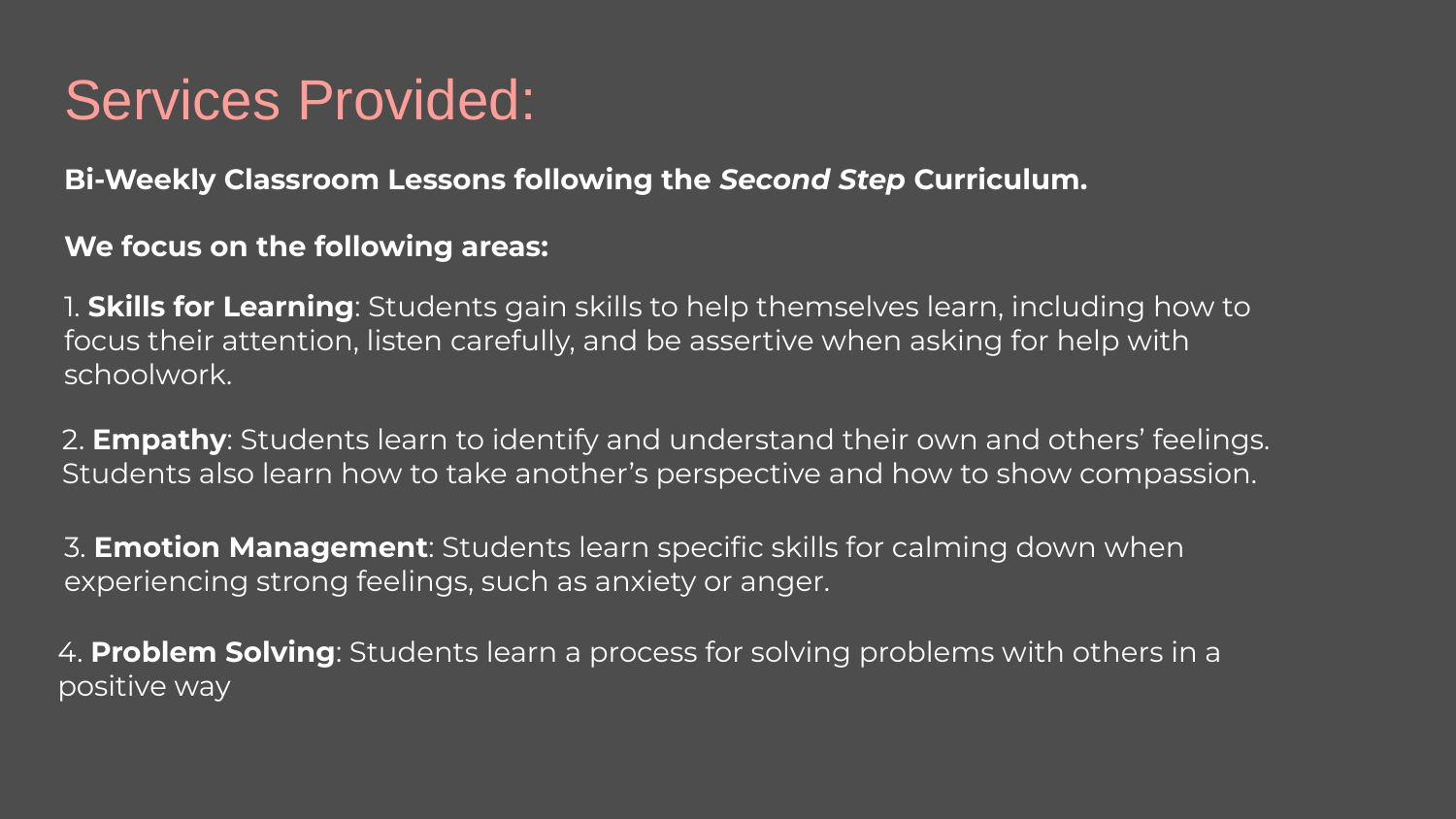

# Services Provided:
Bi-Weekly Classroom Lessons following the Second Step Curriculum.
We focus on the following areas:

1. Skills for Learning: Students gain skills to help themselves learn, including how to focus their attention, listen carefully, and be assertive when asking for help with schoolwork.

2. Empathy: Students learn to identify and understand their own and others’ feelings. Students also learn how to take another’s perspective and how to show compassion.

3. Emotion Management: Students learn specific skills for calming down when experiencing strong feelings, such as anxiety or anger.

4. Problem Solving: Students learn a process for solving problems with others in a positive way